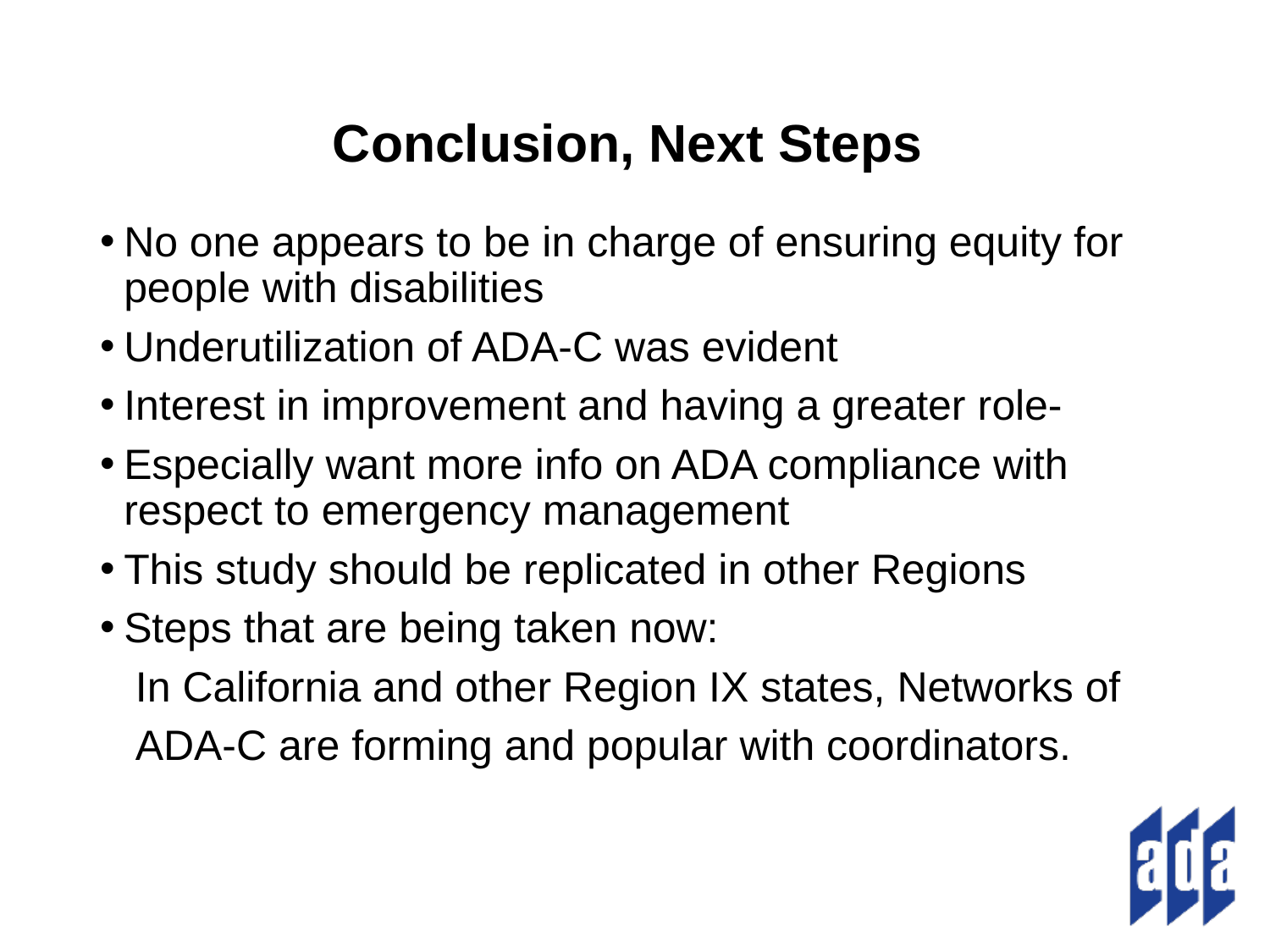

# Conclusion, Next Steps
No one appears to be in charge of ensuring equity for people with disabilities
Underutilization of ADA-C was evident
Interest in improvement and having a greater role-
Especially want more info on ADA compliance with respect to emergency management
This study should be replicated in other Regions
Steps that are being taken now:
   In California and other Region IX states, Networks of
   ADA-C are forming and popular with coordinators.